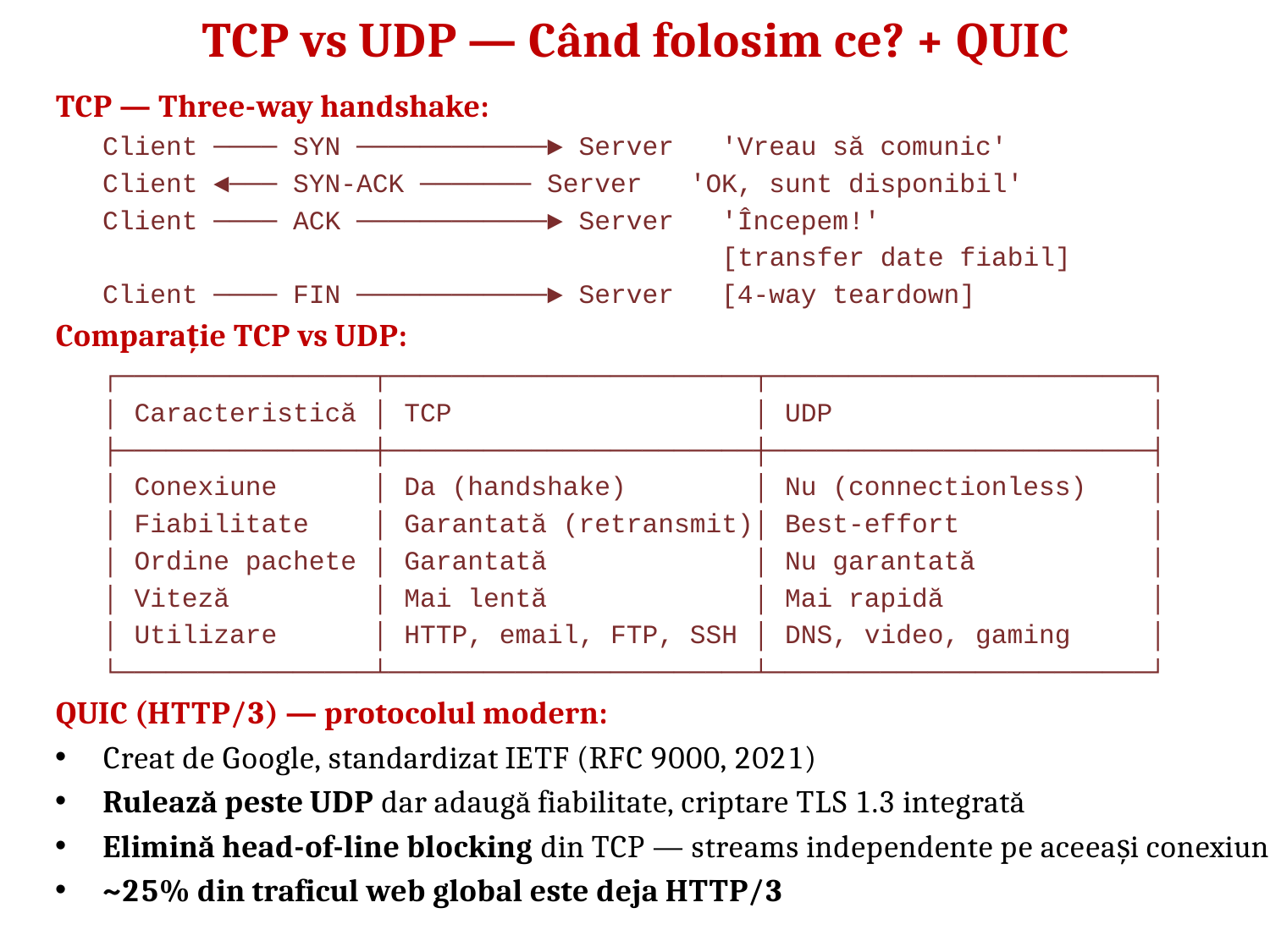

# TCP vs UDP — Când folosim ce? + QUIC
TCP — Three-way handshake:
Client ──── SYN ────────────► Server   'Vreau să comunic'
Client ◄─── SYN-ACK ─────── Server   'OK, sunt disponibil'
Client ──── ACK ────────────► Server   'Începem!'
                                       [transfer date fiabil]
Client ──── FIN ────────────► Server   [4-way teardown]
Comparație TCP vs UDP:
┌────────────────┬───────────────────────┬────────────────────────┐
│ Caracteristică │ TCP                   │ UDP                    │
├────────────────┼───────────────────────┼────────────────────────┤
│ Conexiune      │ Da (handshake)        │ Nu (connectionless)    │
│ Fiabilitate    │ Garantată (retransmit)│ Best-effort            │
│ Ordine pachete │ Garantată             │ Nu garantată           │
│ Viteză         │ Mai lentă             │ Mai rapidă             │
│ Utilizare      │ HTTP, email, FTP, SSH │ DNS, video, gaming     │
└────────────────┴───────────────────────┴────────────────────────┘
QUIC (HTTP/3) — protocolul modern:
Creat de Google, standardizat IETF (RFC 9000, 2021)
Rulează peste UDP dar adaugă fiabilitate, criptare TLS 1.3 integrată
Elimină head-of-line blocking din TCP — streams independente pe aceeași conexiune
~25% din traficul web global este deja HTTP/3